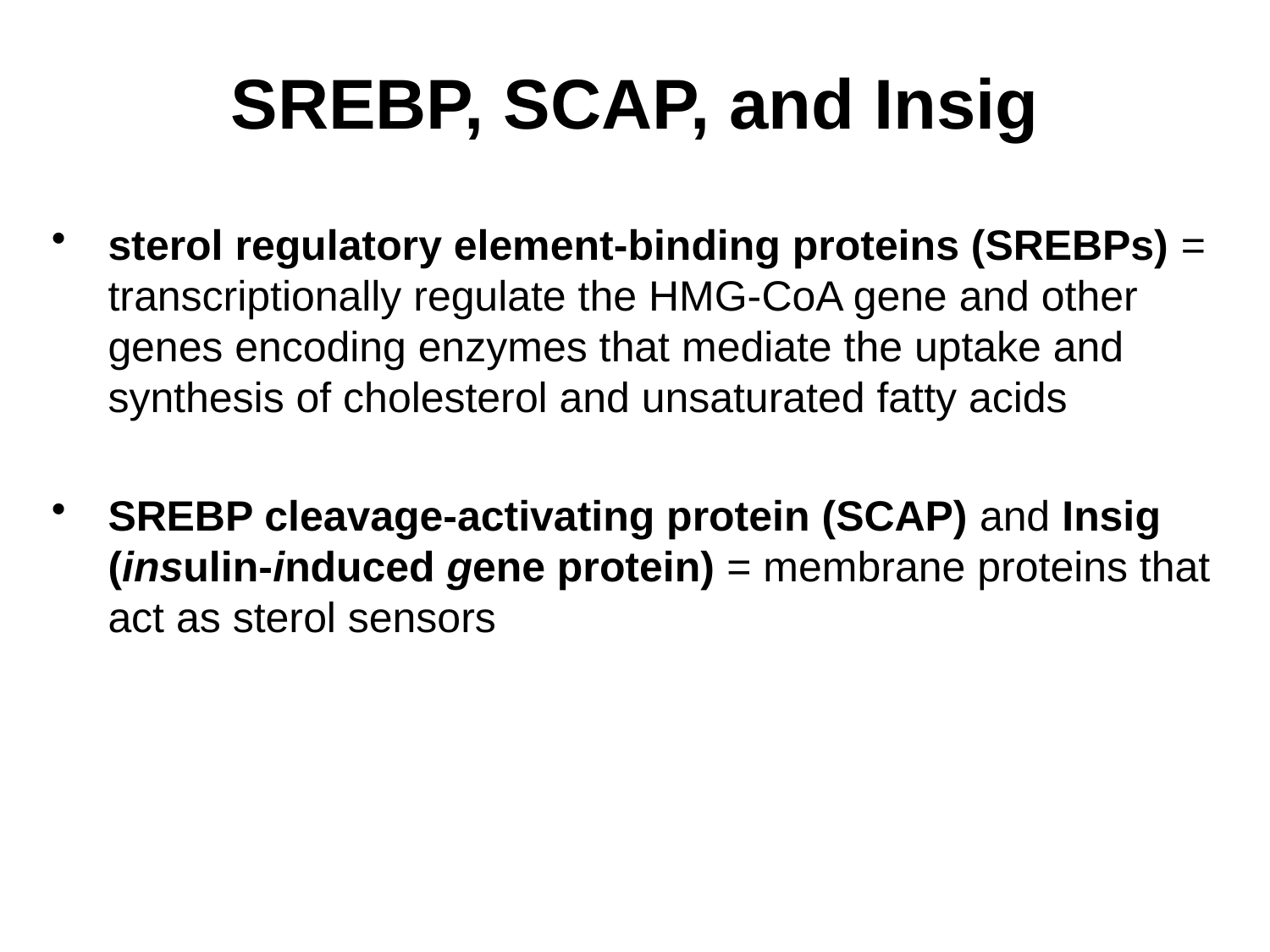

# SREBP, SCAP, and Insig
sterol regulatory element-binding proteins (SREBPs) = transcriptionally regulate the HMG-CoA gene and other genes encoding enzymes that mediate the uptake and synthesis of cholesterol and unsaturated fatty acids

SREBP cleavage-activating protein (SCAP) and Insig (insulin-induced gene protein) = membrane proteins that act as sterol sensors